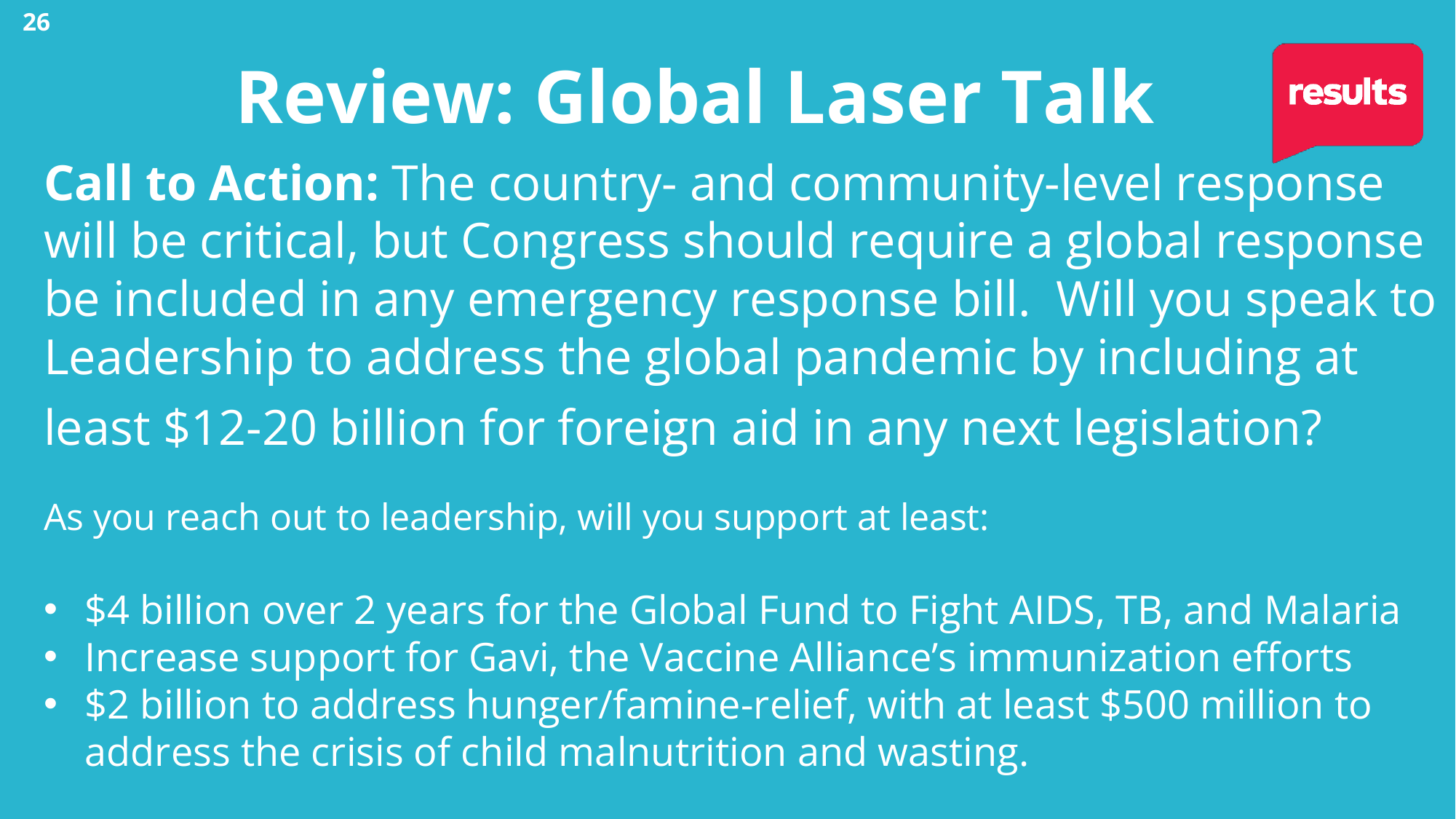

26
Review: Global Laser Talk
Call to Action: The country- and community-level response will be critical, but Congress should require a global response be included in any emergency response bill.  Will you speak to Leadership to address the global pandemic by including at least $12-20 billion for foreign aid in any next legislation?

As you reach out to leadership, will you support at least:

$4 billion over 2 years for the Global Fund to Fight AIDS, TB, and Malaria
Increase support for Gavi, the Vaccine Alliance’s immunization efforts
$2 billion to address hunger/famine-relief, with at least $500 million to address the crisis of child malnutrition and wasting.